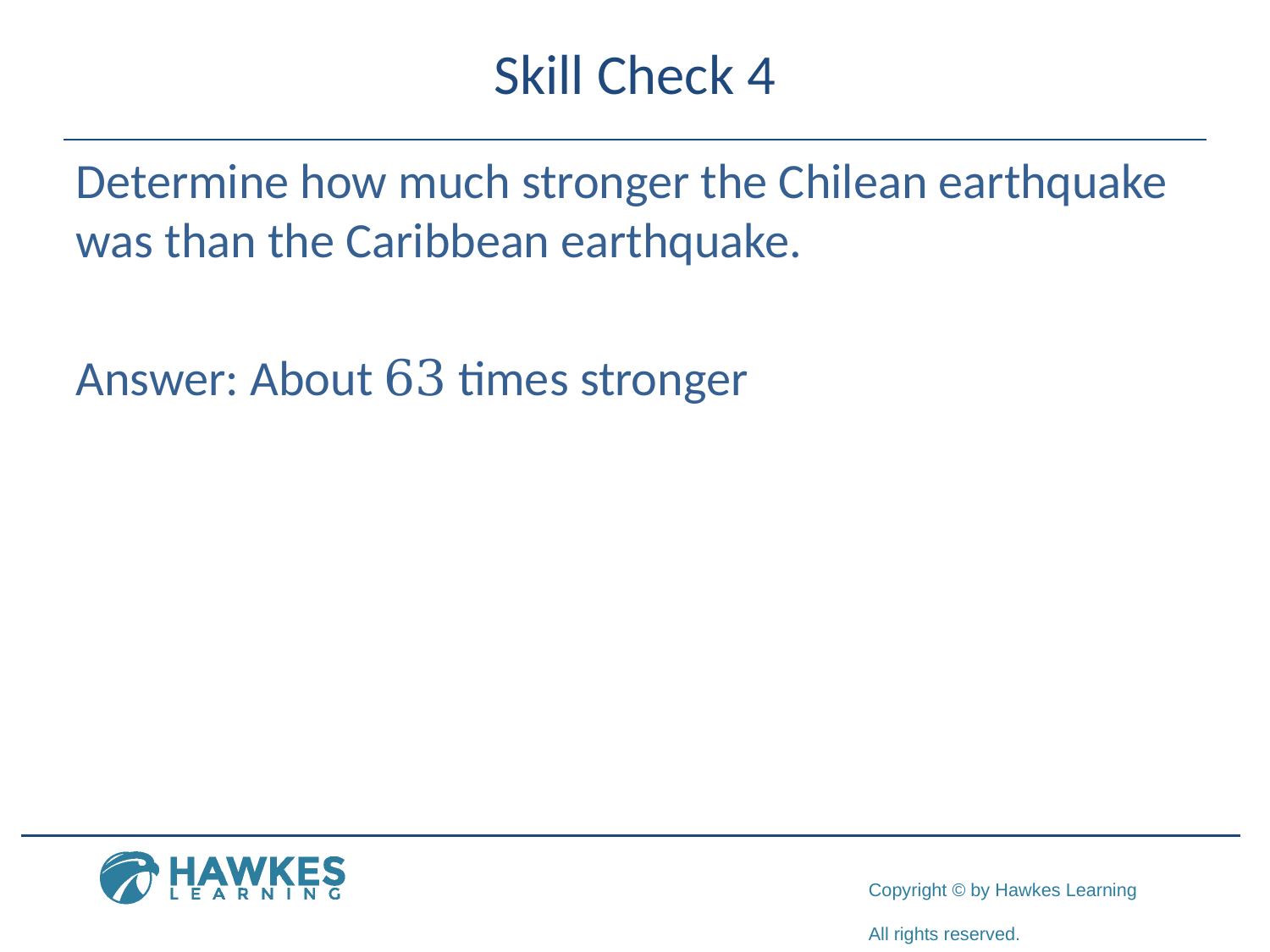

# Skill Check 4
Determine how much stronger the Chilean earthquake was than the Caribbean earthquake.

Answer: About 63 times stronger